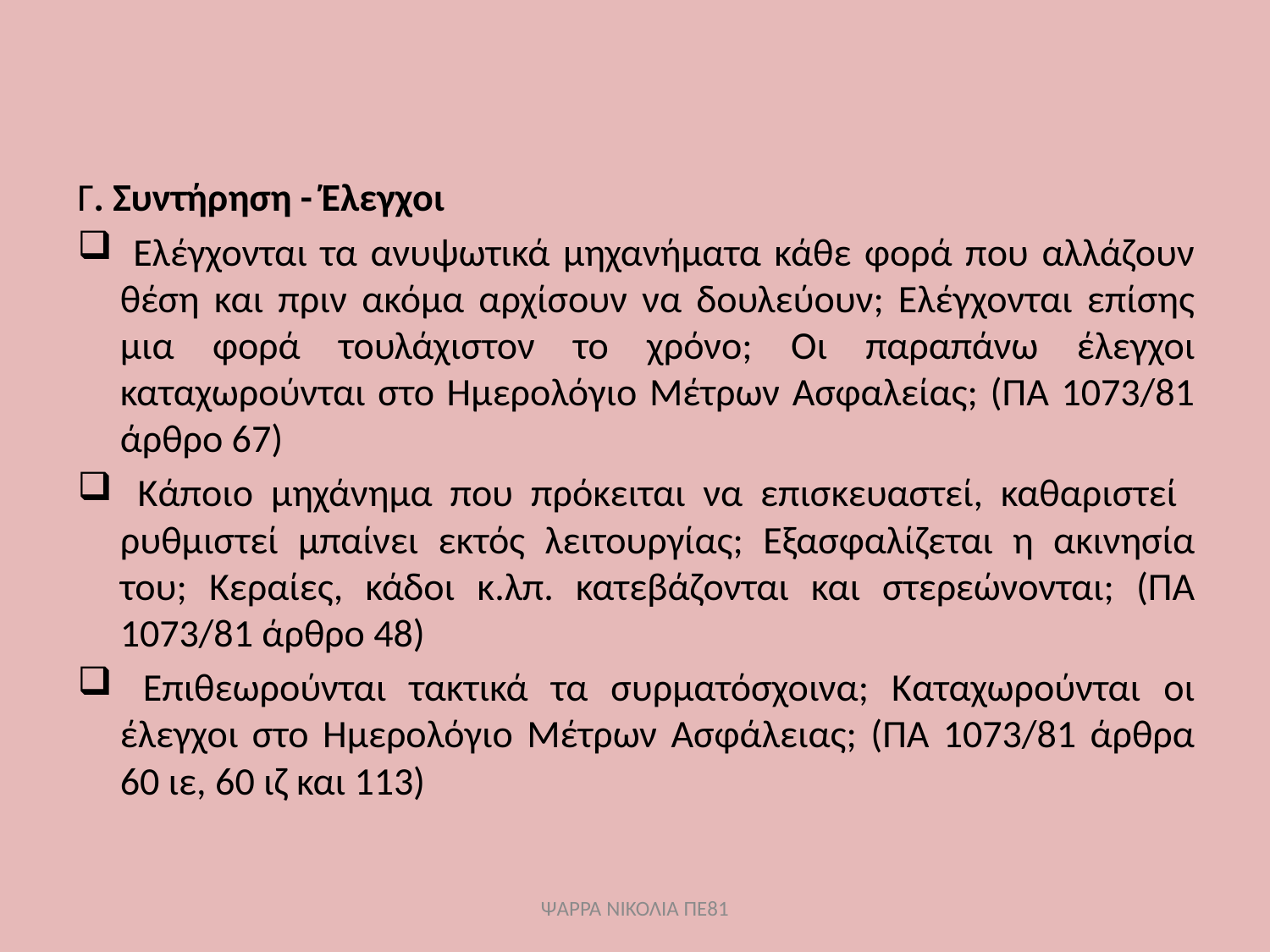

Γ. Συντήρηση - Έλεγχοι
 Ελέγχονται τα ανυψωτικά μηχανήματα κάθε φορά που αλλάζουν θέση και πριν ακόμα αρχίσουν να δουλεύουν; Ελέγχονται επίσης μια φορά τουλάχιστον το χρόνο; Οι παραπάνω έλεγχοι καταχωρούνται στο Ημερολόγιο Μέτρων Ασφαλείας; (ΠΑ 1073/81 άρθρο 67)
 Κάποιο μηχάνημα που πρόκειται να επισκευαστεί, καθαριστεί  ρυθμιστεί μπαίνει εκτός λειτουργίας; Εξασφαλίζεται η ακινησία του; Κεραίες, κάδοι κ.λπ. κατεβάζονται και στερεώνονται; (ΠΑ 1073/81 άρθρο 48)
 Επιθεωρούνται τακτικά τα συρματόσχοινα; Καταχωρούνται οι έλεγχοι στο Ημερολόγιο Μέτρων Ασφάλειας; (ΠΑ 1073/81 άρθρα 60 ιε, 60 ιζ και 113)
ΨΑΡΡΑ ΝΙΚΟΛΙΑ ΠΕ81